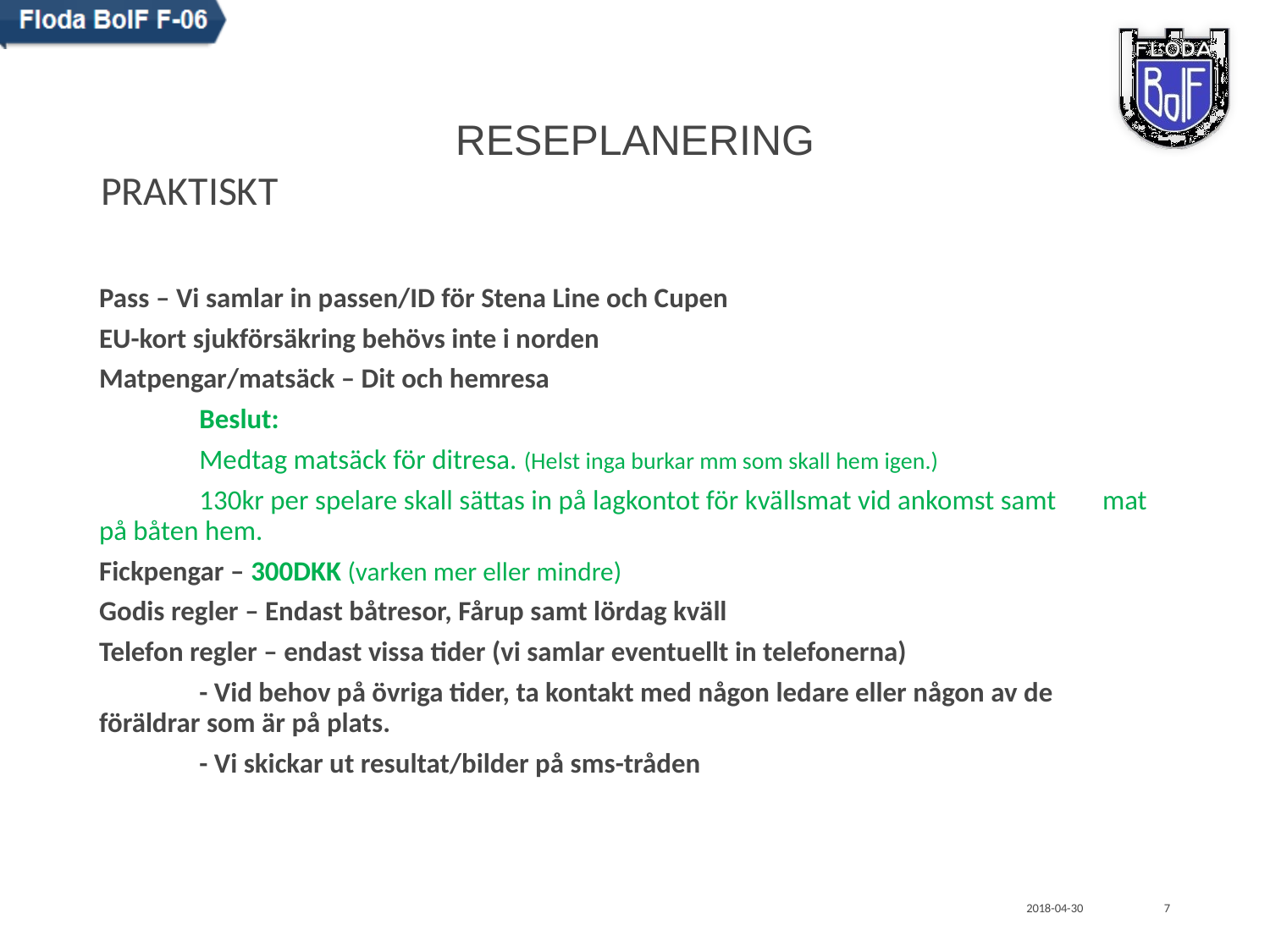

# Reseplanering
praktiskt
Pass – Vi samlar in passen/ID för Stena Line och Cupen
EU-kort sjukförsäkring behövs inte i norden
Matpengar/matsäck – Dit och hemresa
	Beslut:
	Medtag matsäck för ditresa. (Helst inga burkar mm som skall hem igen.)
	130kr per spelare skall sättas in på lagkontot för kvällsmat vid ankomst samt 	mat på båten hem.
Fickpengar – 300DKK (varken mer eller mindre)
Godis regler – Endast båtresor, Fårup samt lördag kväll
Telefon regler – endast vissa tider (vi samlar eventuellt in telefonerna)
	- Vid behov på övriga tider, ta kontakt med någon ledare eller någon av de 	föräldrar som är på plats.
	- Vi skickar ut resultat/bilder på sms-tråden

2018-04-30
7